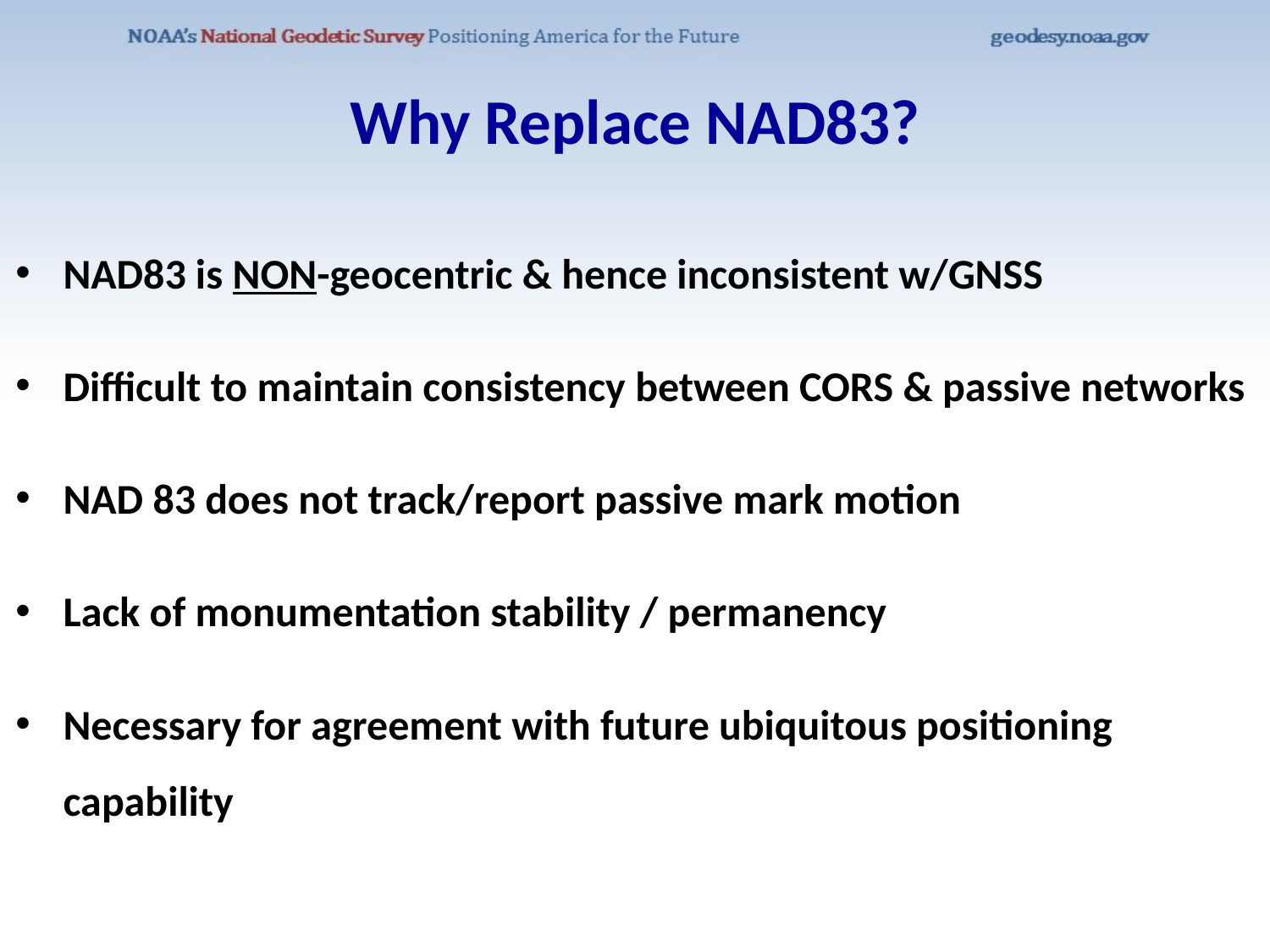

Why Replace NAD83?
NAD83 is NON-geocentric & hence inconsistent w/GNSS

Difficult to maintain consistency between CORS & passive networks

NAD 83 does not track/report passive mark motion

Lack of monumentation stability / permanency

Necessary for agreement with future ubiquitous positioning capability